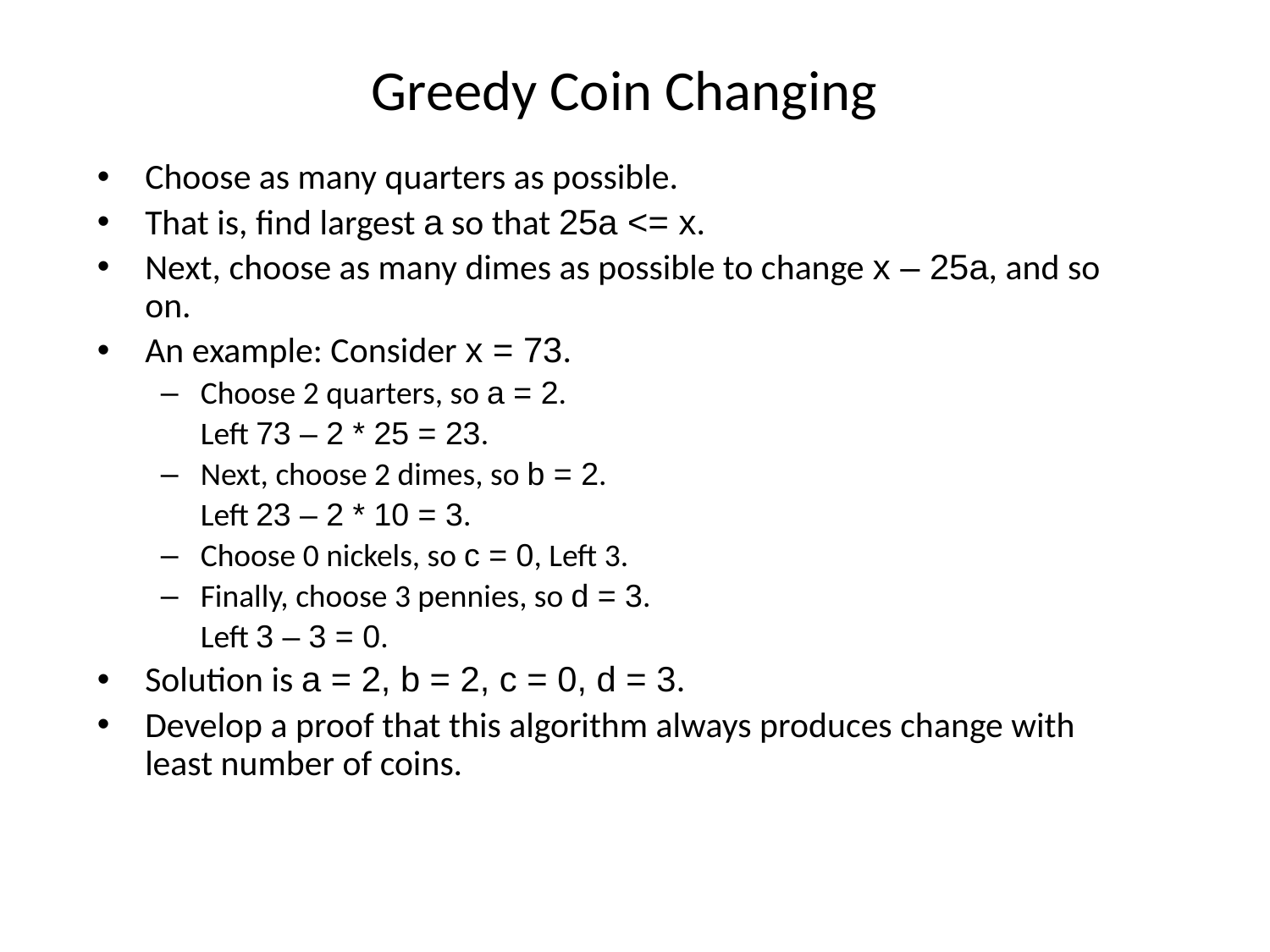

# Greedy Coin Changing
Choose as many quarters as possible.
That is, find largest a so that 25a <= x.
Next, choose as many dimes as possible to change x – 25a, and so on.
An example: Consider x = 73.
Choose 2 quarters, so a = 2.
	Left 73 – 2 * 25 = 23.
Next, choose 2 dimes, so b = 2.
	Left 23 – 2 * 10 = 3.
Choose 0 nickels, so c = 0, Left 3.
Finally, choose 3 pennies, so d = 3.
	Left 3 – 3 = 0.
Solution is a = 2, b = 2, c = 0, d = 3.
Develop a proof that this algorithm always produces change with least number of coins.